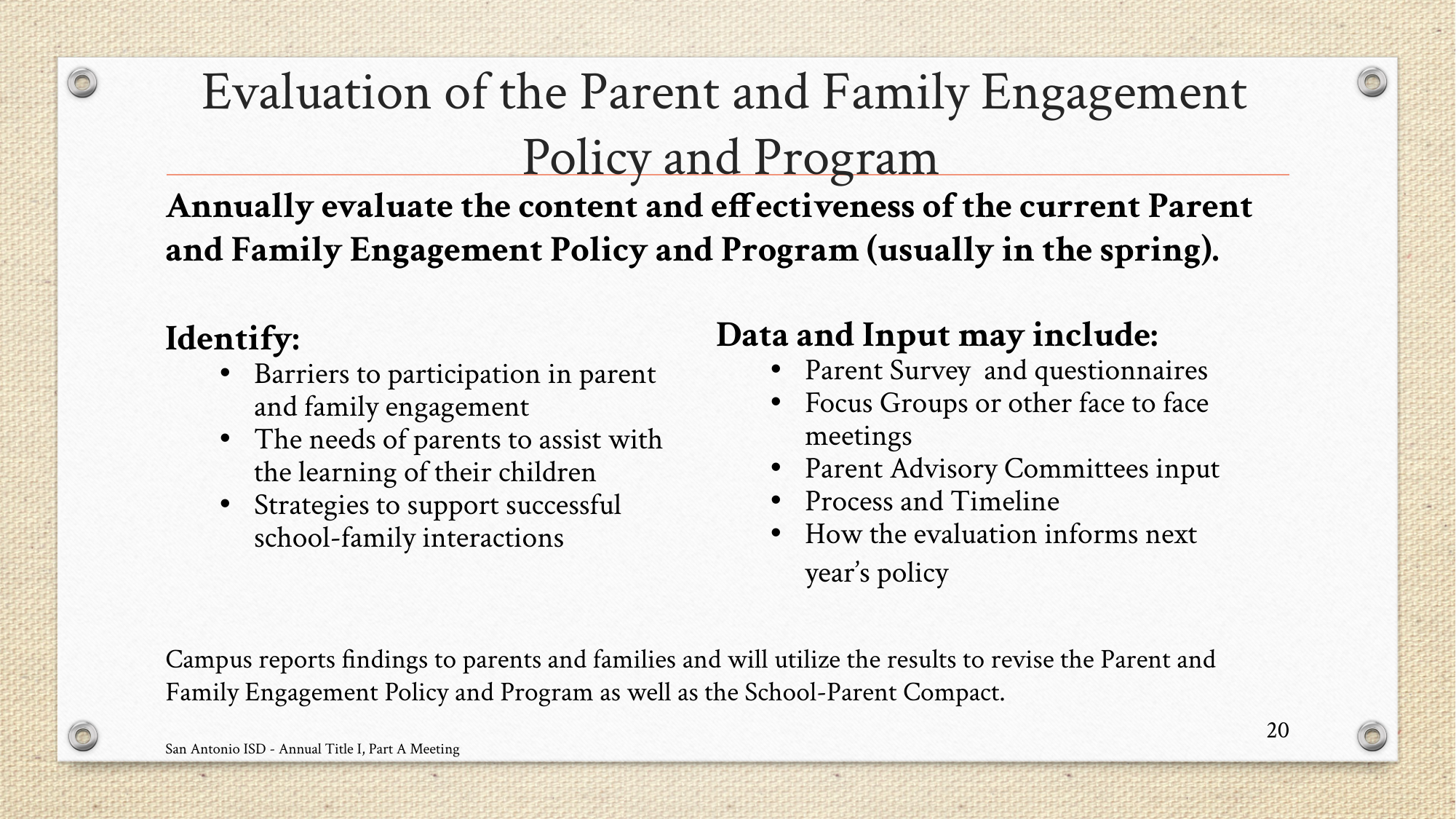

# Evaluation of the Parent and Family Engagement Policy and Program
Annually evaluate the content and effectiveness of the current Parent and Family Engagement Policy and Program (usually in the spring).
Identify:
Barriers to participation in parent and family engagement
The needs of parents to assist with the learning of their children
Strategies to support successful school-family interactions
Data and Input may include:
Parent Survey  and questionnaires
Focus Groups or other face to face meetings
Parent Advisory Committees input
Process and Timeline
How the evaluation informs next year’s policy
Campus reports findings to parents and families and will utilize the results to revise the Parent and Family Engagement Policy and Program as well as the School-Parent Compact.
20
San Antonio ISD - Annual Title I, Part A Meeting